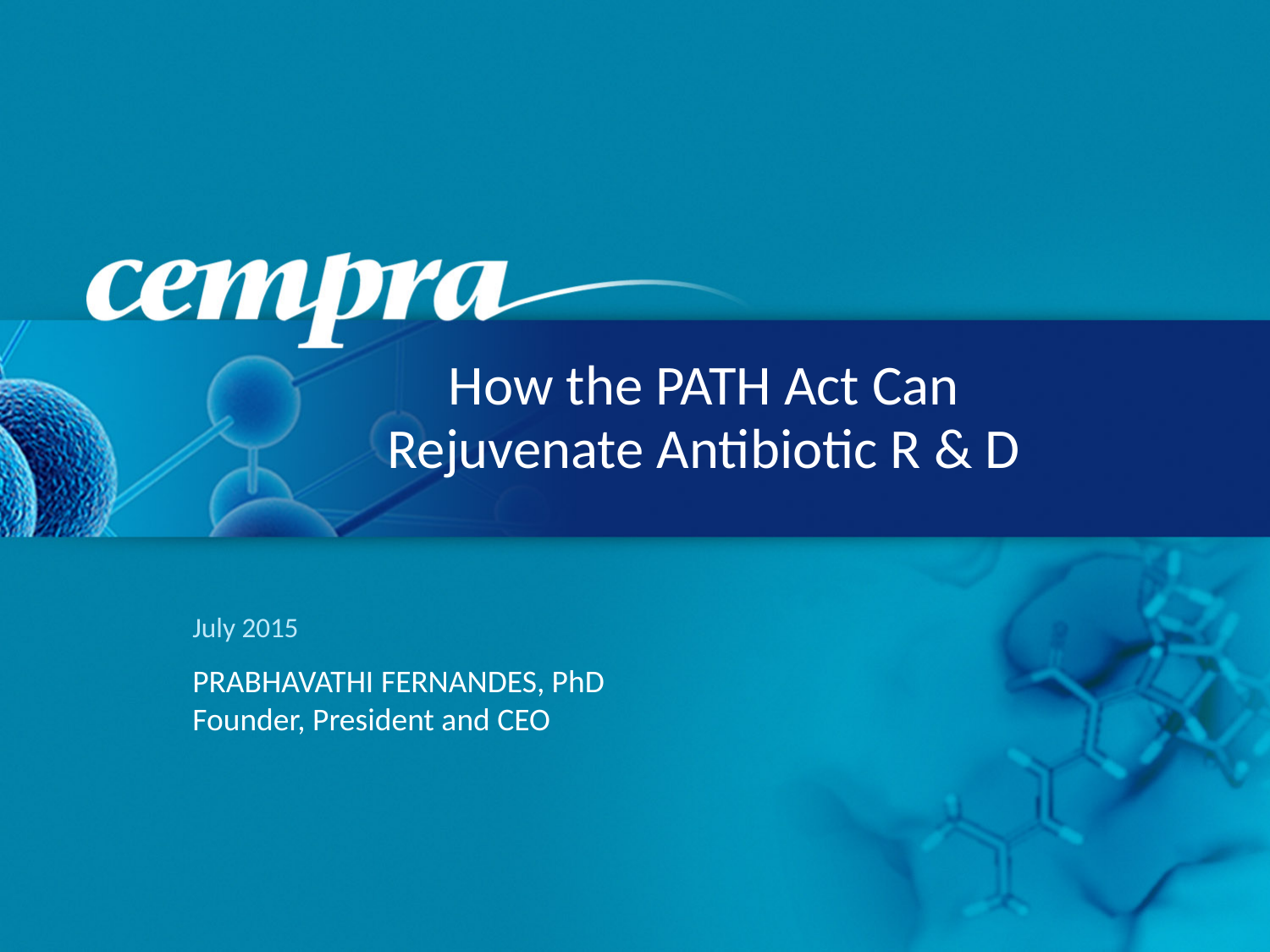

# How the PATH Act Can Rejuvenate Antibiotic R & D
July 2015
PRABHAVATHI FERNANDES, PhD
Founder, President and CEO